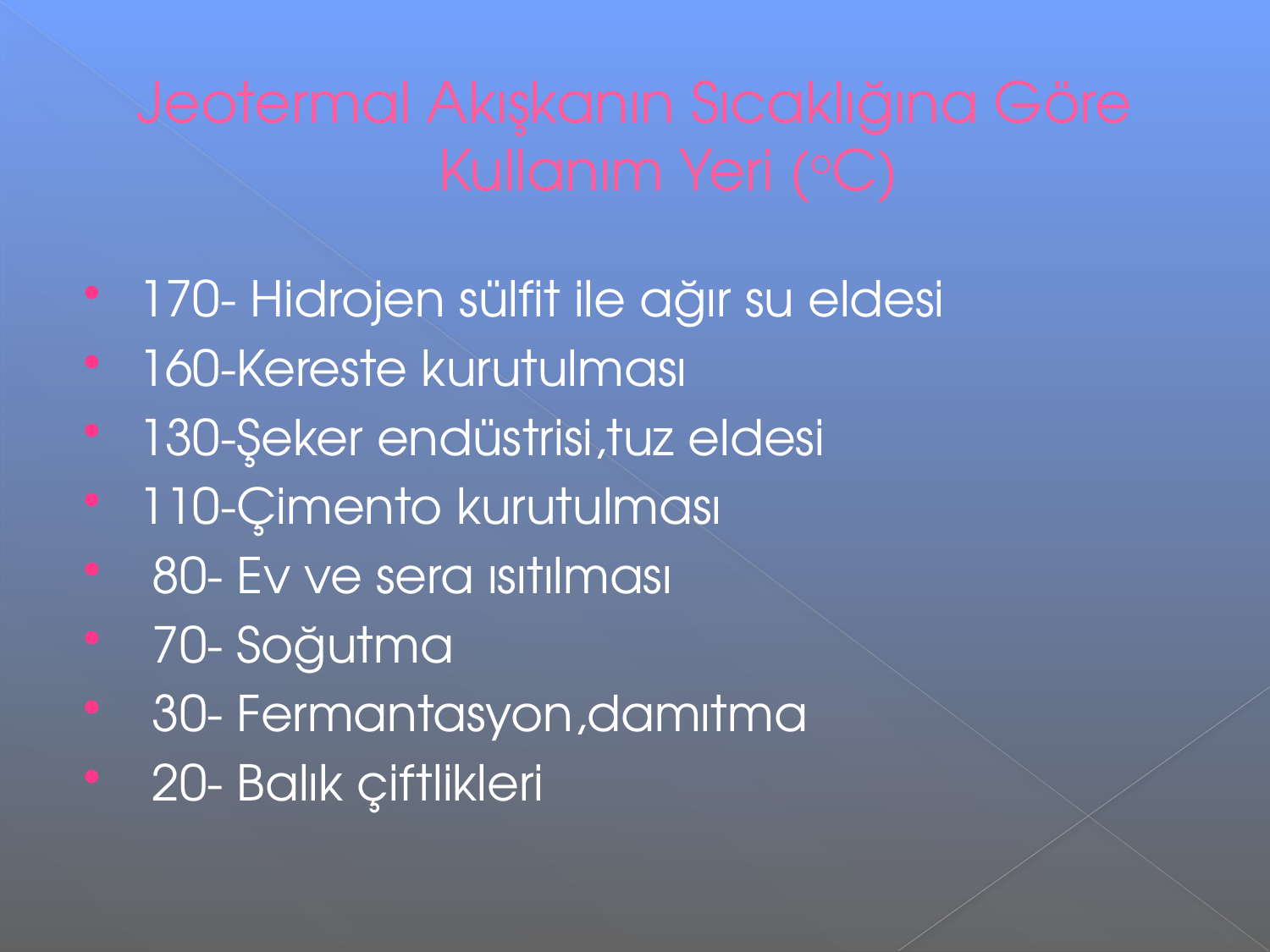

# Jeotermal Akışkanın Sıcaklığına Göre Kullanım Yeri (oC)
170- Hidrojen sülfit ile ağır su eldesi
160-Kereste kurutulması
130-Şeker endüstrisi,tuz eldesi
110-Çimento kurutulması
 80- Ev ve sera ısıtılması
 70- Soğutma
 30- Fermantasyon,damıtma
 20- Balık çiftlikleri